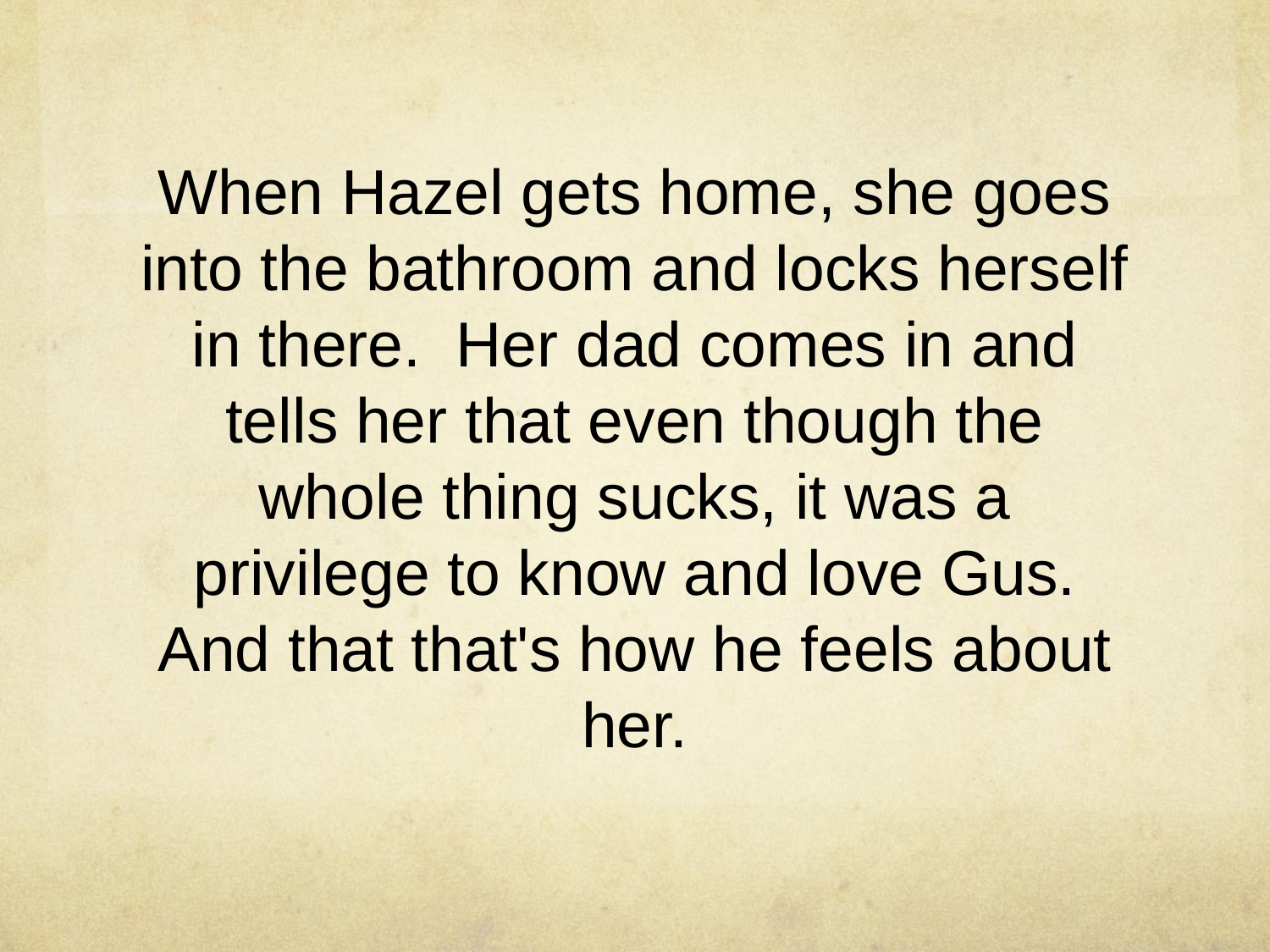

# When Hazel gets home, she goes into the bathroom and locks herself in there.  Her dad comes in and tells her that even though the whole thing sucks, it was a privilege to know and love Gus. And that that's how he feels about her.